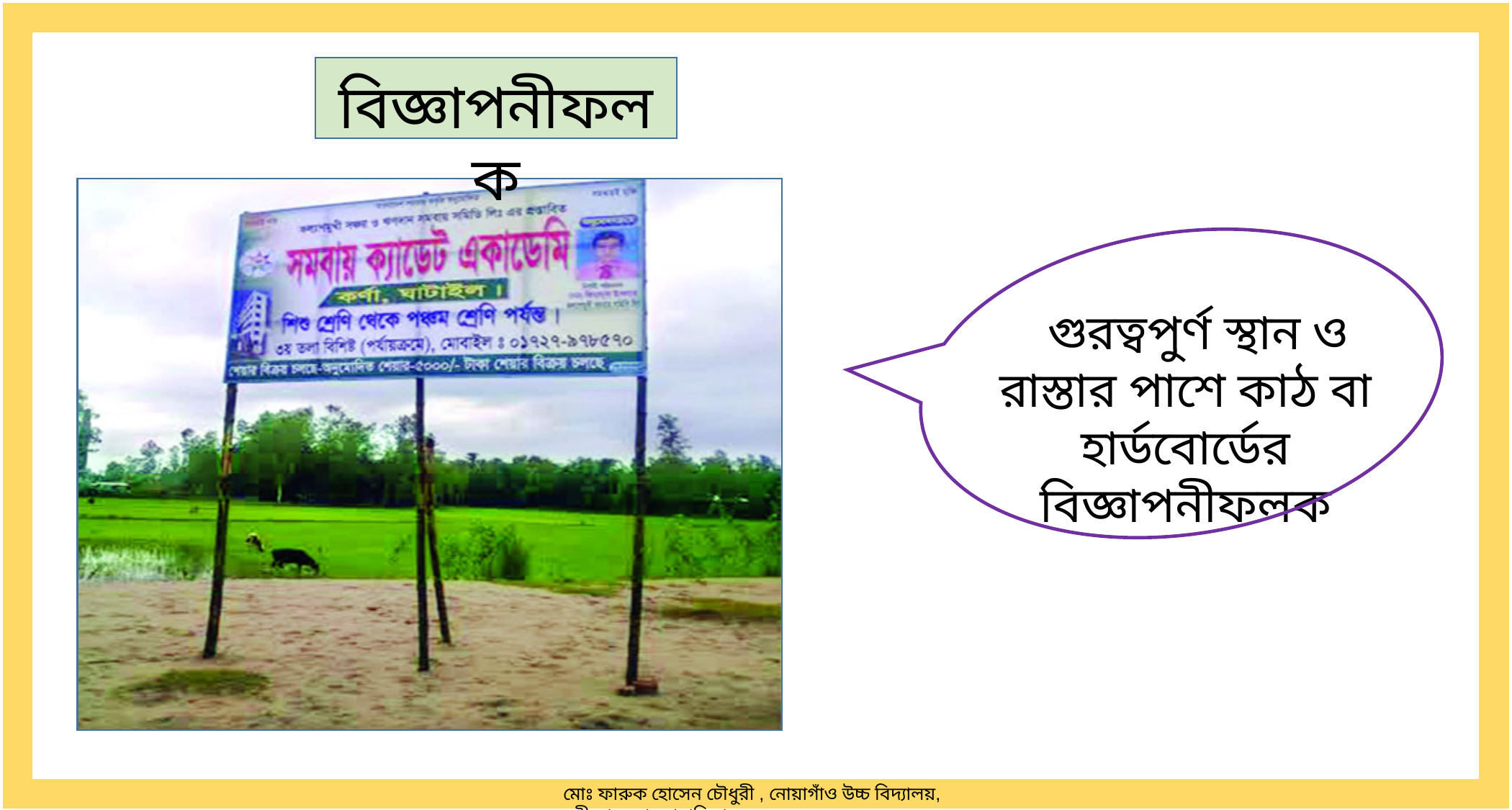

মোঃ ফারুক হোসেন চৌধুরী , নোয়াগাঁও উচ্চ বিদ্যালয়, নবীনগর, ব্রাহ্মণবাড়িয়া।

বিজ্ঞাপনীফলক

  গুরত্বপুর্ণ স্থান ও রাস্তার পাশে কাঠ বা হার্ডবোর্ডের বিজ্ঞাপনীফলক